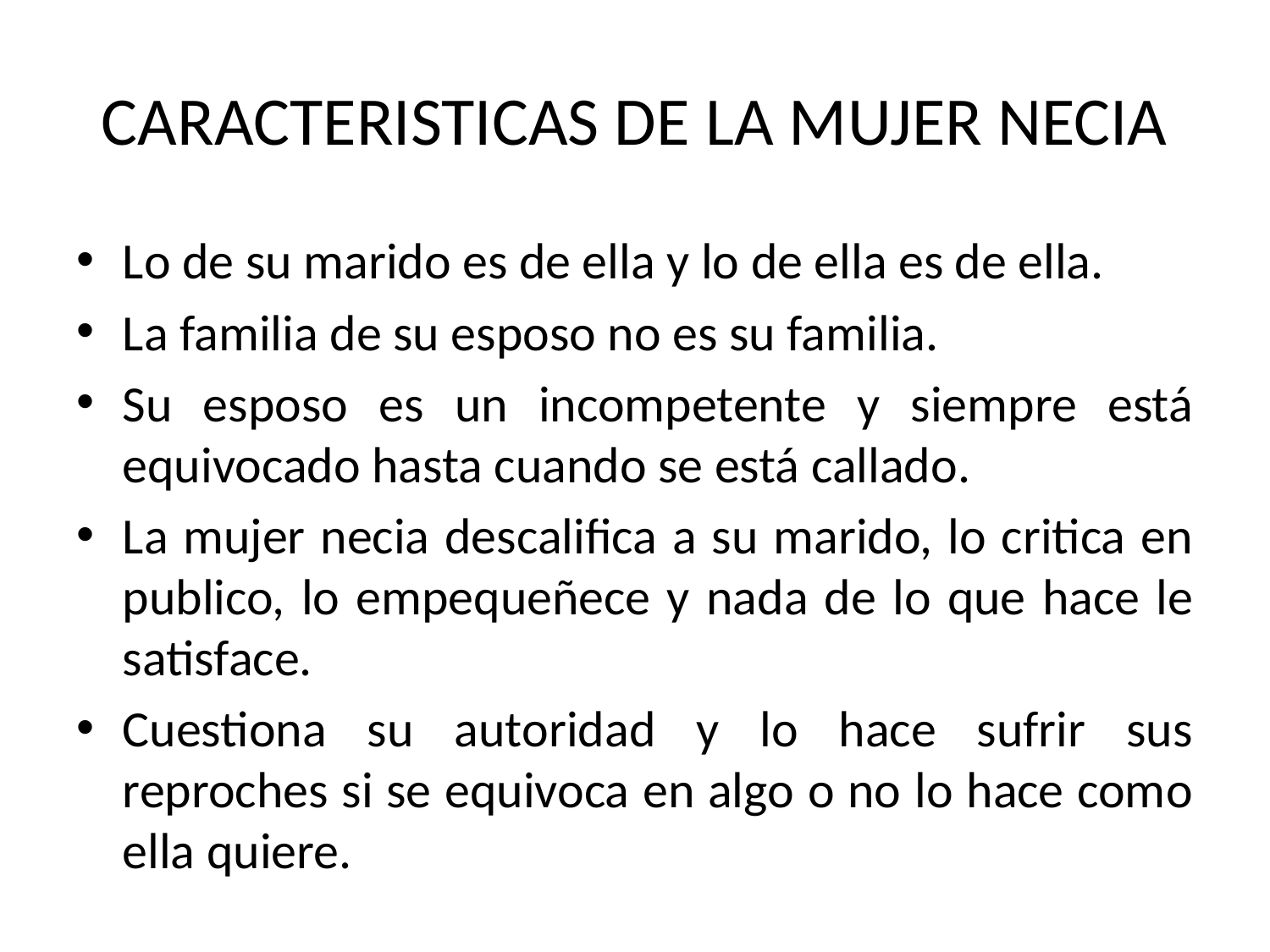

# CARACTERISTICAS DE LA MUJER NECIA
Lo de su marido es de ella y lo de ella es de ella.
La familia de su esposo no es su familia.
Su esposo es un incompetente y siempre está equivocado hasta cuando se está callado.
La mujer necia descalifica a su marido, lo critica en publico, lo empequeñece y nada de lo que hace le satisface.
Cuestiona su autoridad y lo hace sufrir sus reproches si se equivoca en algo o no lo hace como ella quiere.